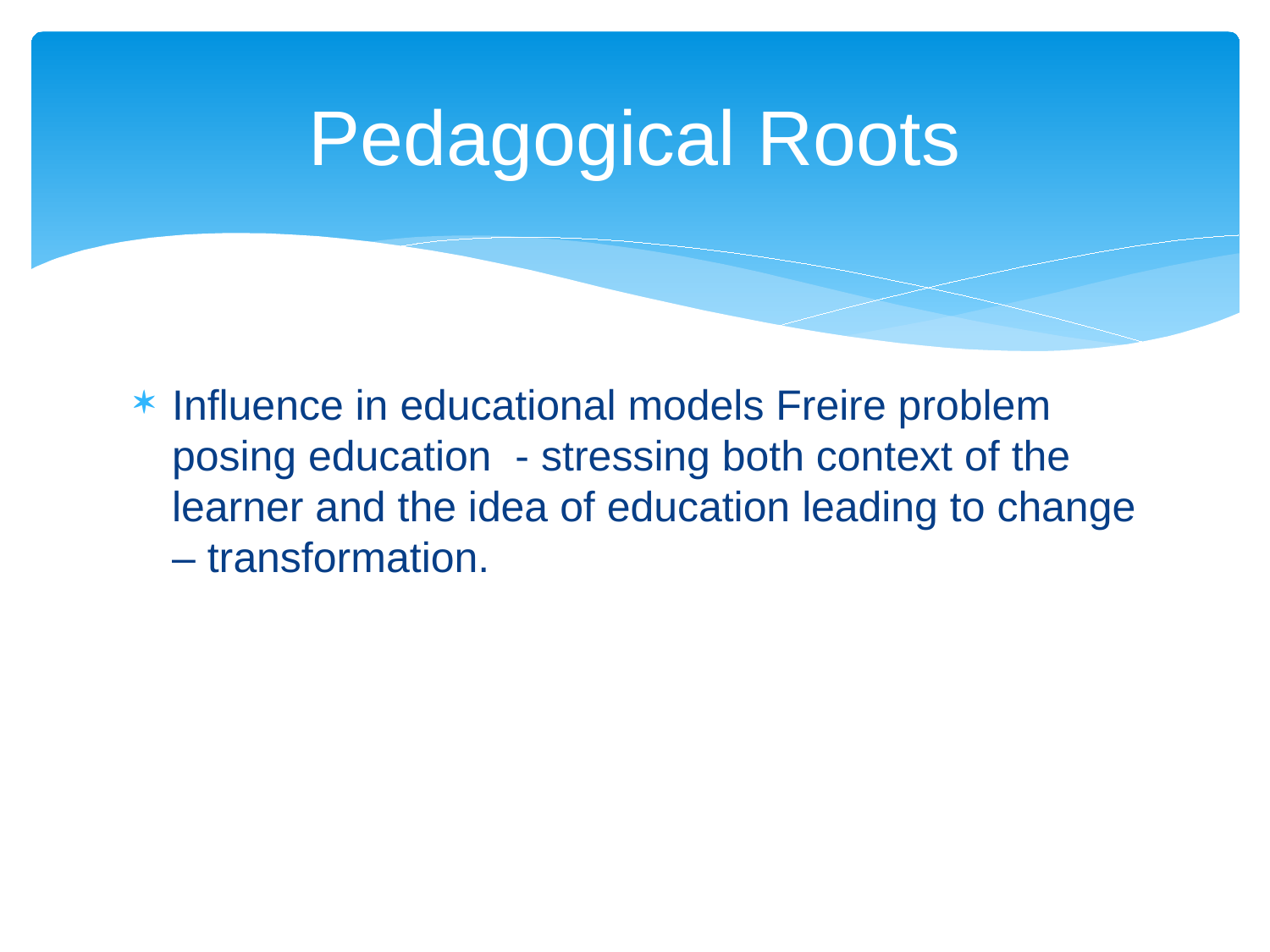

# Pedagogical Roots
Influence in educational models Freire problem posing education  - stressing both context of the learner and the idea of education leading to change – transformation.